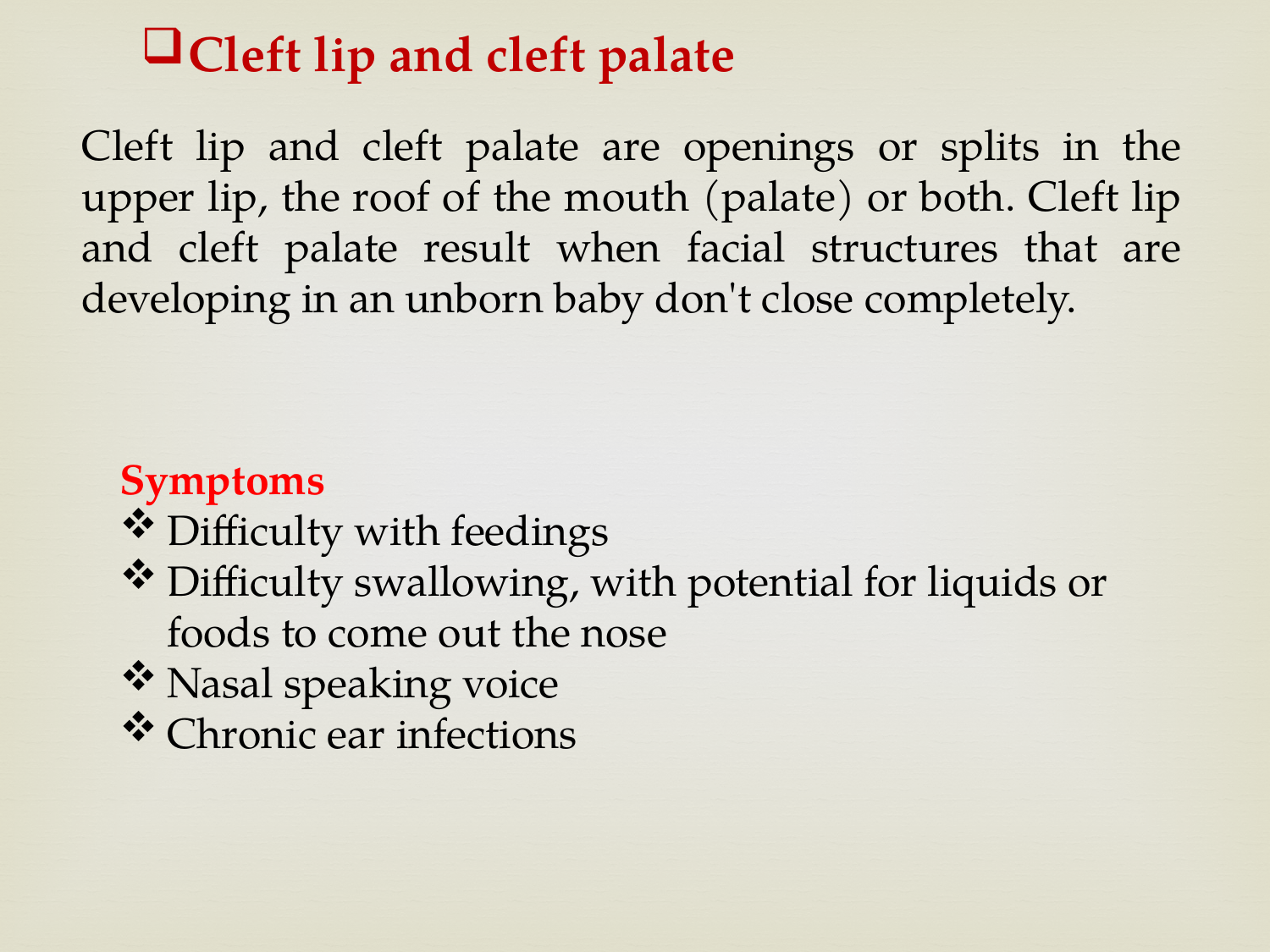

Cleft lip and cleft palate
Cleft lip and cleft palate are openings or splits in the upper lip, the roof of the mouth (palate) or both. Cleft lip and cleft palate result when facial structures that are developing in an unborn baby don't close completely.
Symptoms
Difficulty with feedings
Difficulty swallowing, with potential for liquids or foods to come out the nose
Nasal speaking voice
Chronic ear infections